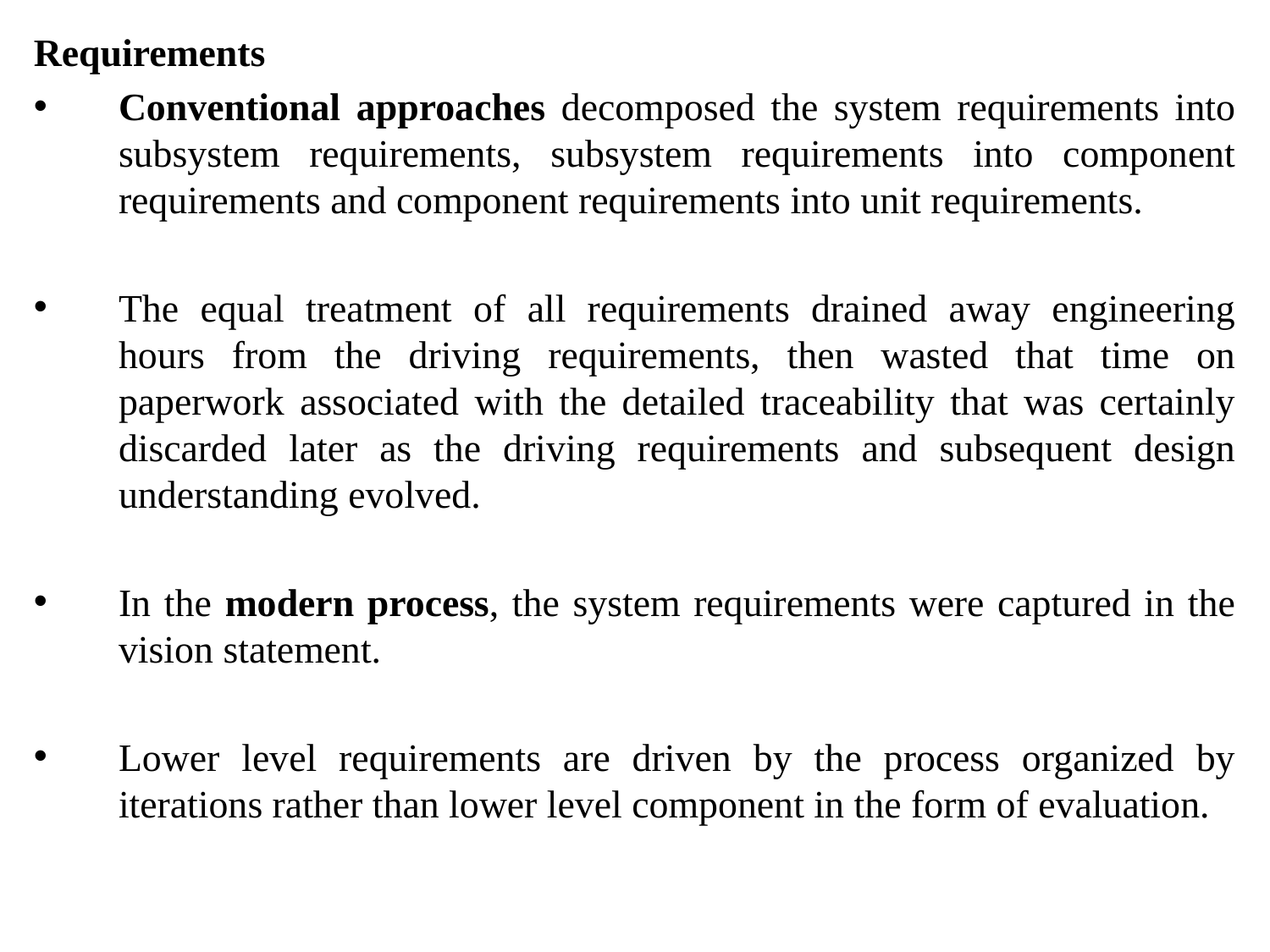

Requirements
Conventional approaches decomposed the system requirements into subsystem requirements, subsystem requirements into component requirements and component requirements into unit requirements.

The equal treatment of all requirements drained away engineering hours from the driving requirements, then wasted that time on paperwork associated with the detailed traceability that was certainly discarded later as the driving requirements and subsequent design understanding evolved.

In the modern process, the system requirements were captured in the vision statement.

Lower level requirements are driven by the process organized by iterations rather than lower level component in the form of evaluation.